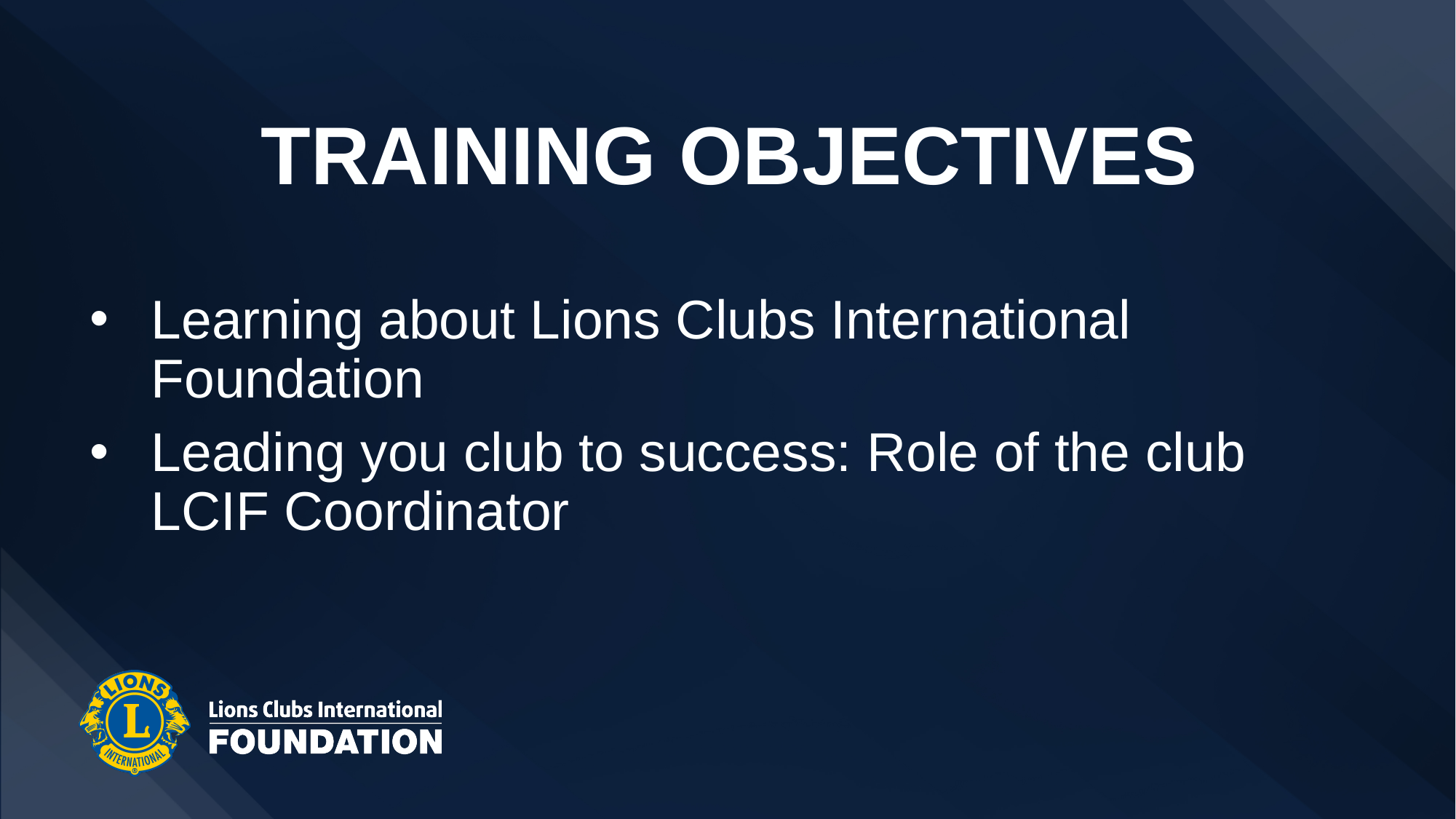

# TRAINING OBJECTIVES
Learning about Lions Clubs International Foundation
Leading you club to success: Role of the club LCIF Coordinator